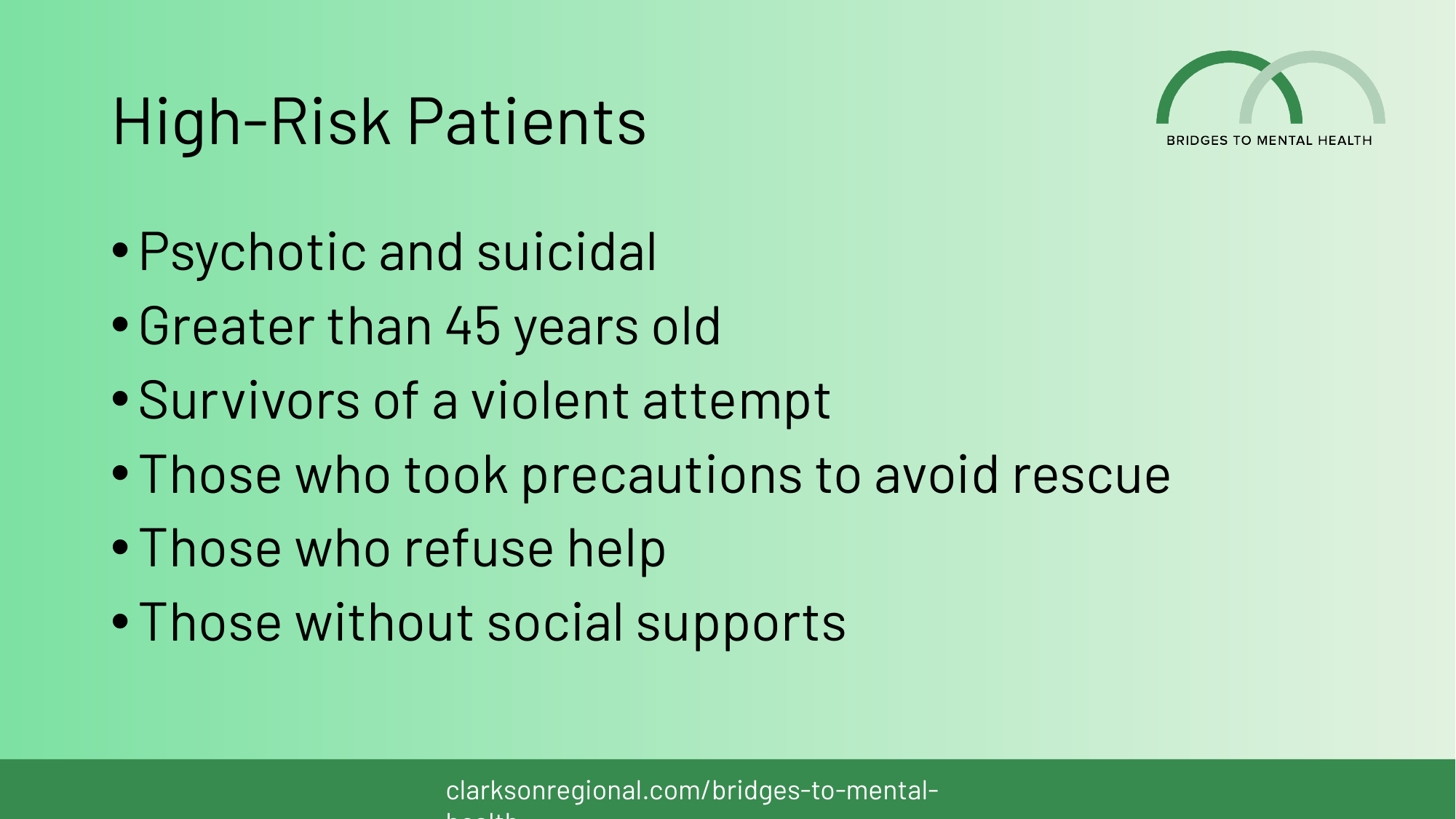

# High-Risk Patients
Psychotic and suicidal
Greater than 45 years old
Survivors of a violent attempt
Those who took precautions to avoid rescue
Those who refuse help
Those without social supports